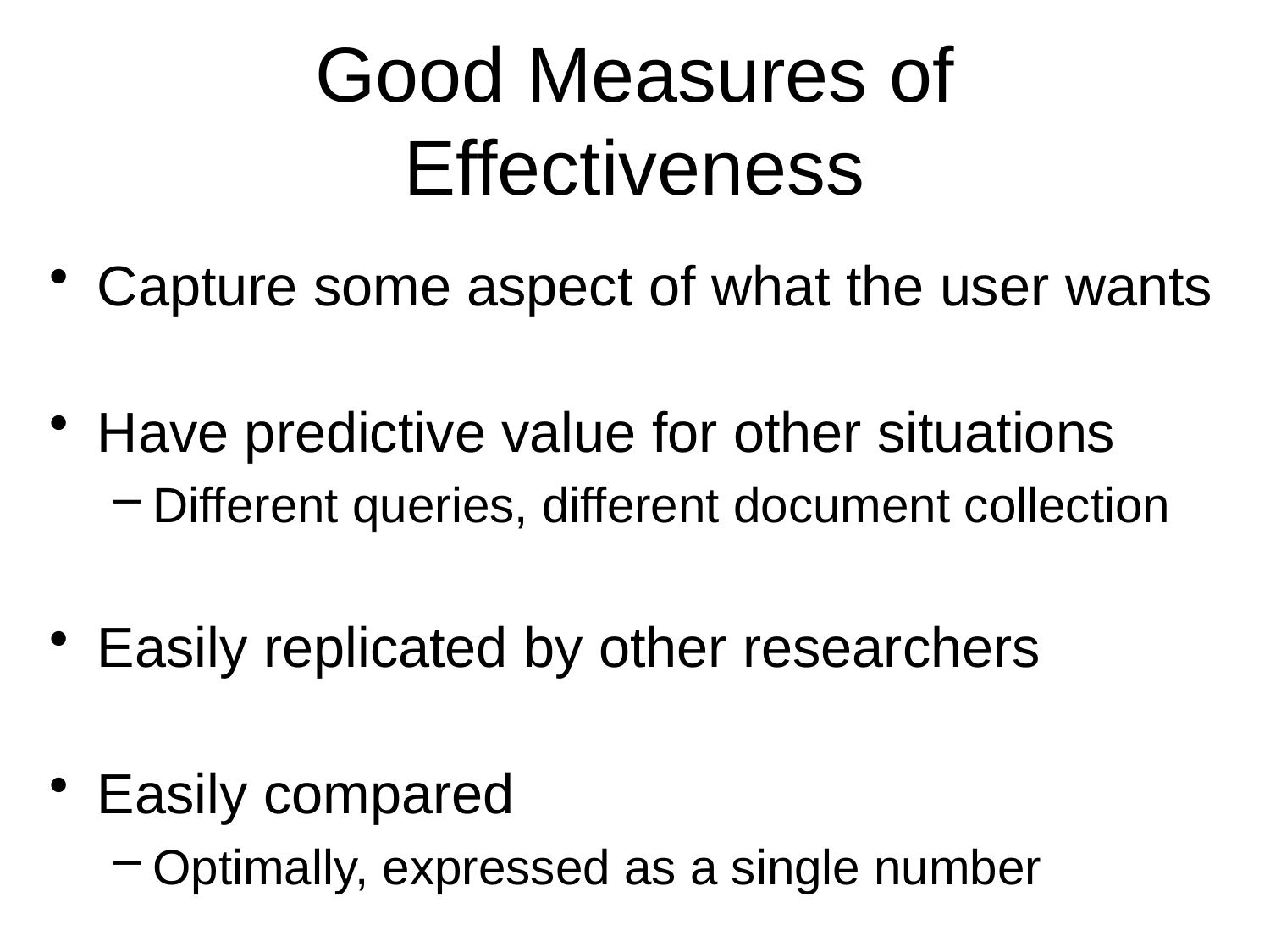

# Good Measures of Effectiveness
Capture some aspect of what the user wants

Have predictive value for other situations
Different queries, different document collection

Easily replicated by other researchers

Easily compared
Optimally, expressed as a single number